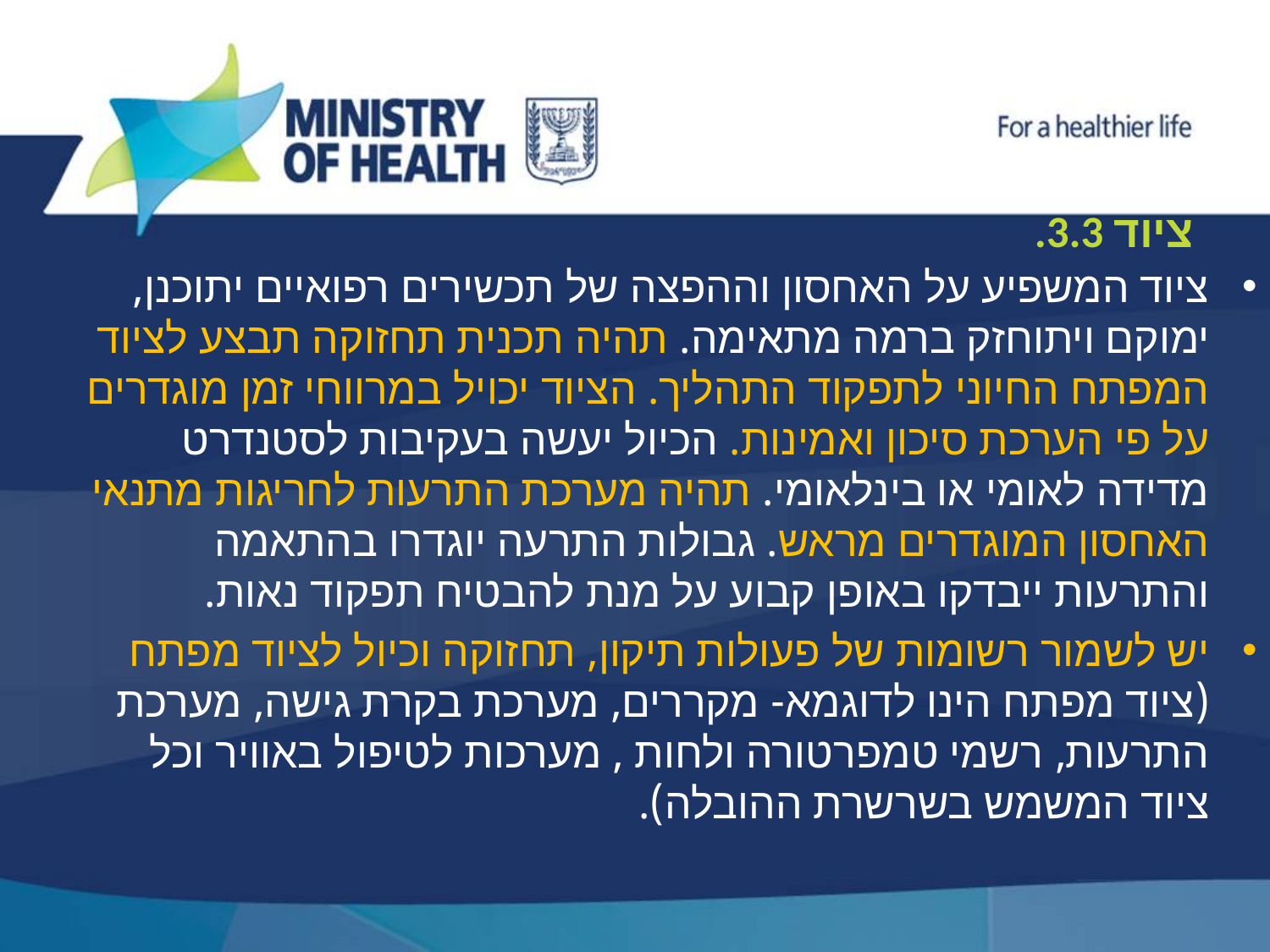

# .3.3 ציוד
ציוד המשפיע על האחסון וההפצה של תכשירים רפואיים יתוכנן, ימוקם ויתוחזק ברמה מתאימה. תהיה תכנית תחזוקה תבצע לציוד המפתח החיוני לתפקוד התהליך. הציוד יכויל במרווחי זמן מוגדרים על פי הערכת סיכון ואמינות. הכיול יעשה בעקיבות לסטנדרט מדידה לאומי או בינלאומי. תהיה מערכת התרעות לחריגות מתנאי האחסון המוגדרים מראש. גבולות התרעה יוגדרו בהתאמה והתרעות ייבדקו באופן קבוע על מנת להבטיח תפקוד נאות.
יש לשמור רשומות של פעולות תיקון, תחזוקה וכיול לציוד מפתח (ציוד מפתח הינו לדוגמא- מקררים, מערכת בקרת גישה, מערכת התרעות, רשמי טמפרטורה ולחות , מערכות לטיפול באוויר וכל ציוד המשמש בשרשרת ההובלה).